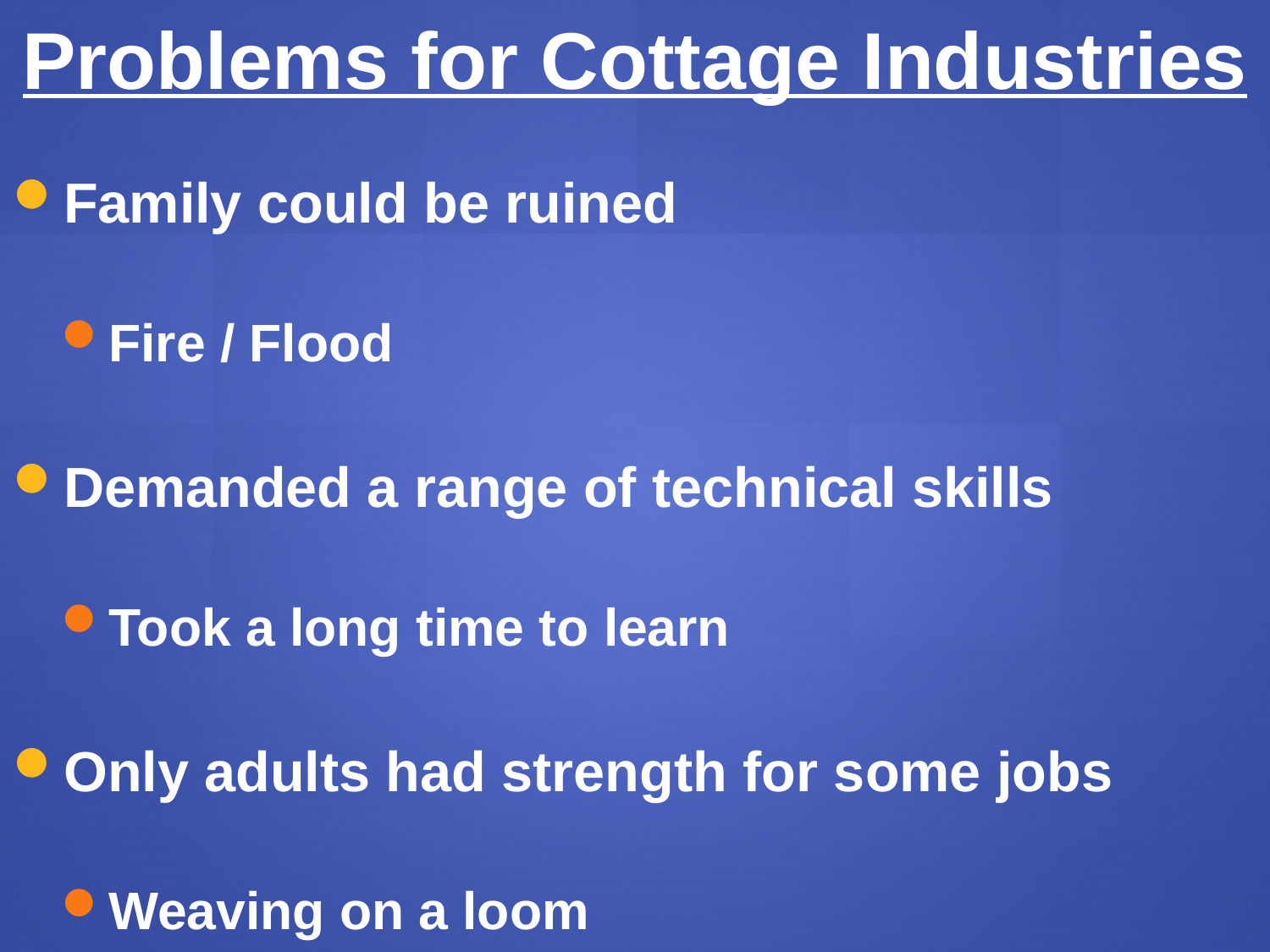

Problems for Cottage Industries
Family could be ruined
Fire / Flood
Demanded a range of technical skills
Took a long time to learn
Only adults had strength for some jobs
Weaving on a loom